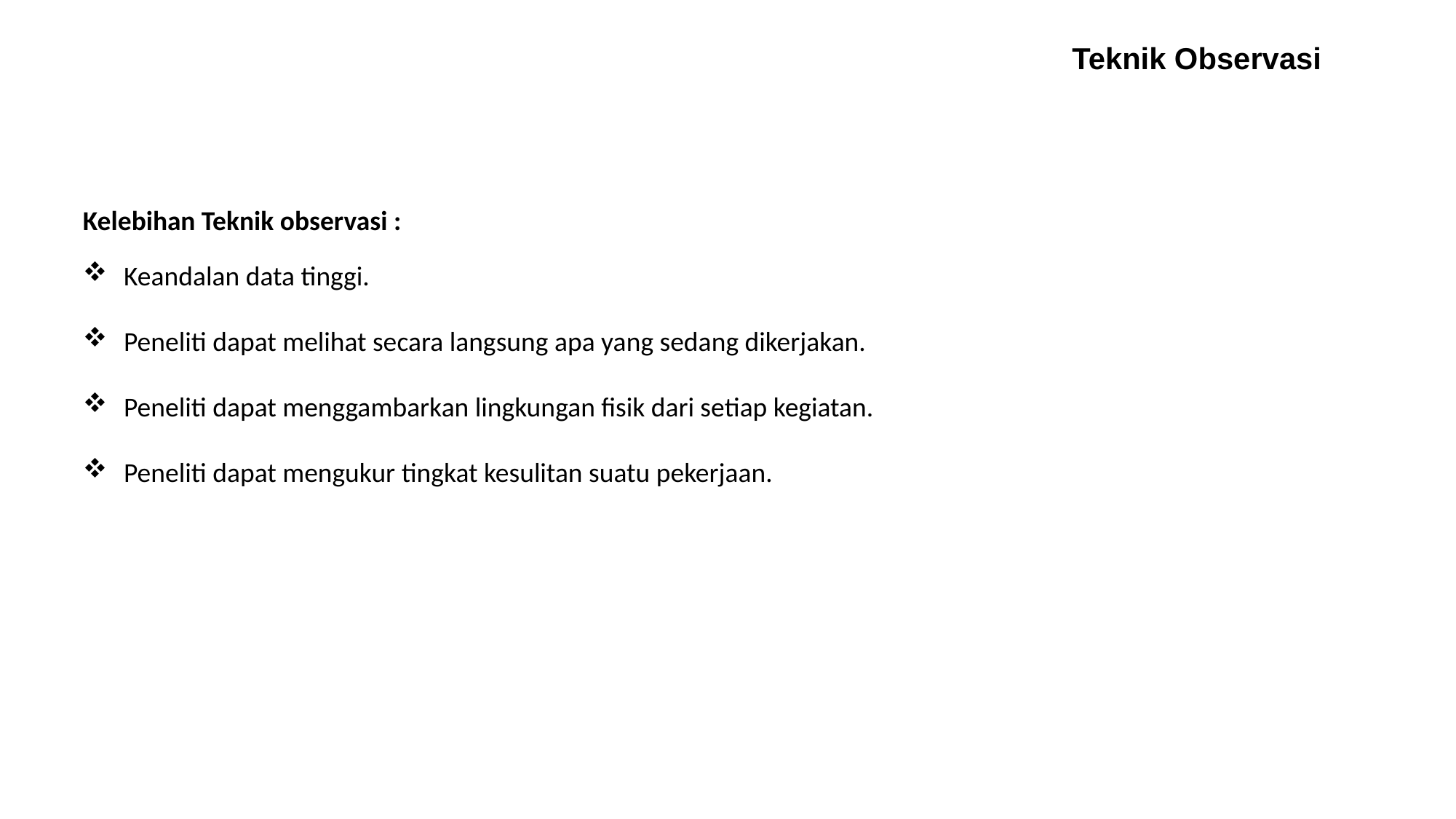

Teknik Observasi
Kelebihan Teknik observasi :
Keandalan data tinggi.

Peneliti dapat melihat secara langsung apa yang sedang dikerjakan.

Peneliti dapat menggambarkan lingkungan fisik dari setiap kegiatan.

Peneliti dapat mengukur tingkat kesulitan suatu pekerjaan.